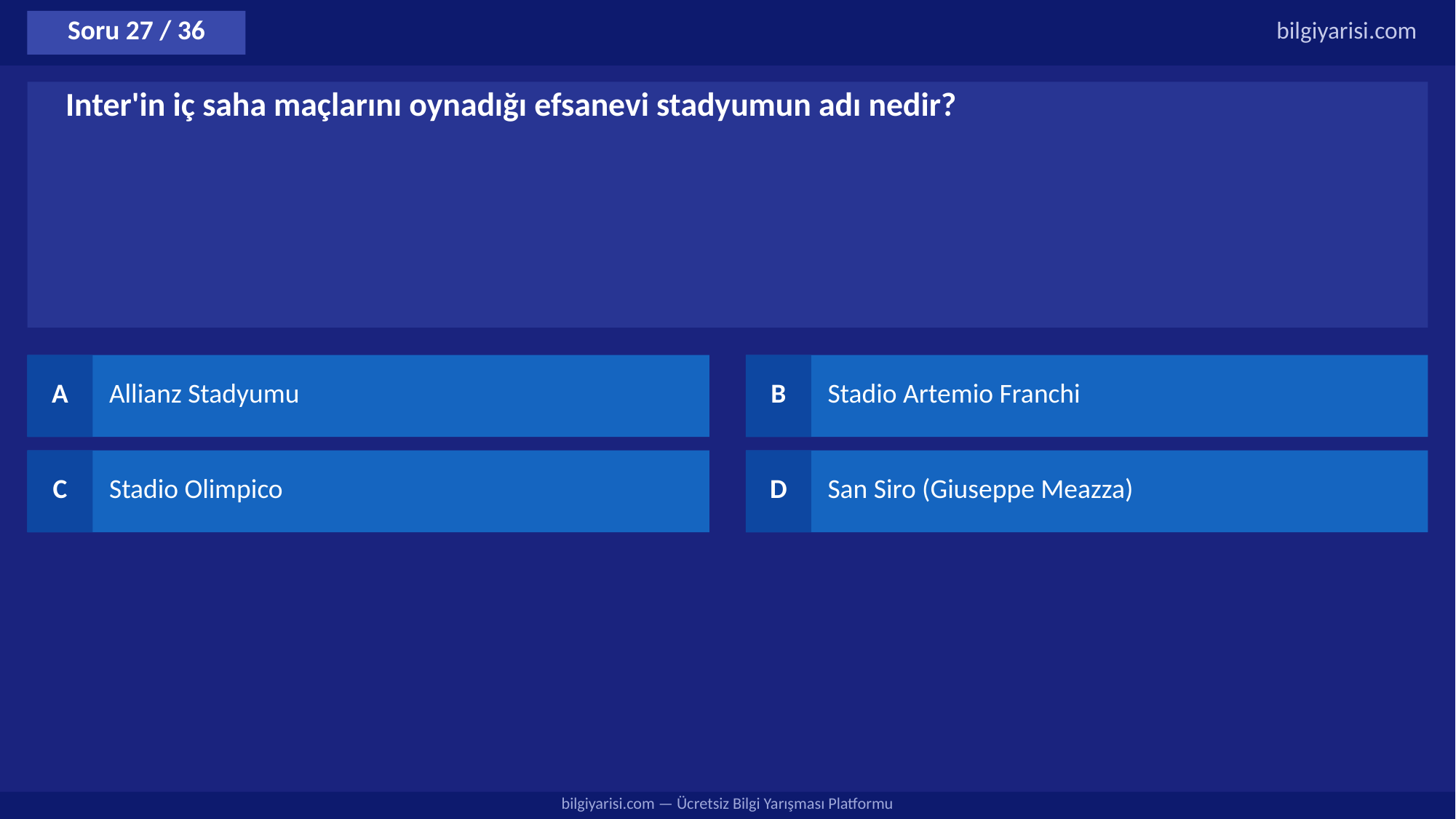

Soru 27 / 36
bilgiyarisi.com

Inter'in iç saha maçlarını oynadığı efsanevi stadyumun adı nedir?

A
Allianz Stadyumu

B
Stadio Artemio Franchi

C
Stadio Olimpico

D
San Siro (Giuseppe Meazza)
bilgiyarisi.com — Ücretsiz Bilgi Yarışması Platformu